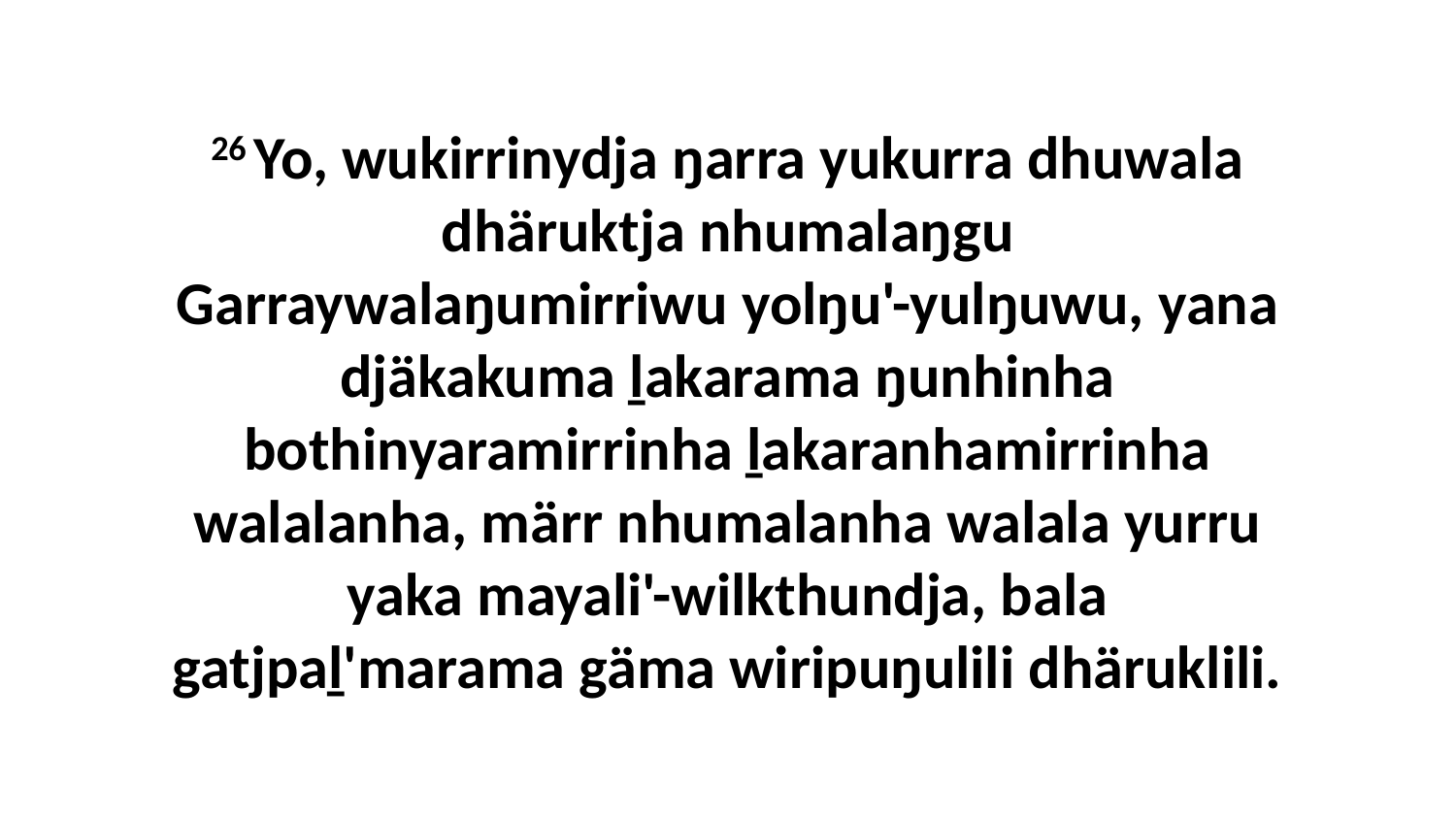

26 Yo, wukirrinydja ŋarra yukurra dhuwala dhäruktja nhumalaŋgu Garraywalaŋumirriwu yolŋu'-yulŋuwu, yana djäkakuma ḻakarama ŋunhinha bothinyaramirrinha ḻakaranhamirrinha walalanha, märr nhumalanha walala yurru yaka mayali'-wilkthundja, bala gatjpaḻ'marama gäma wiripuŋulili dhäruklili.